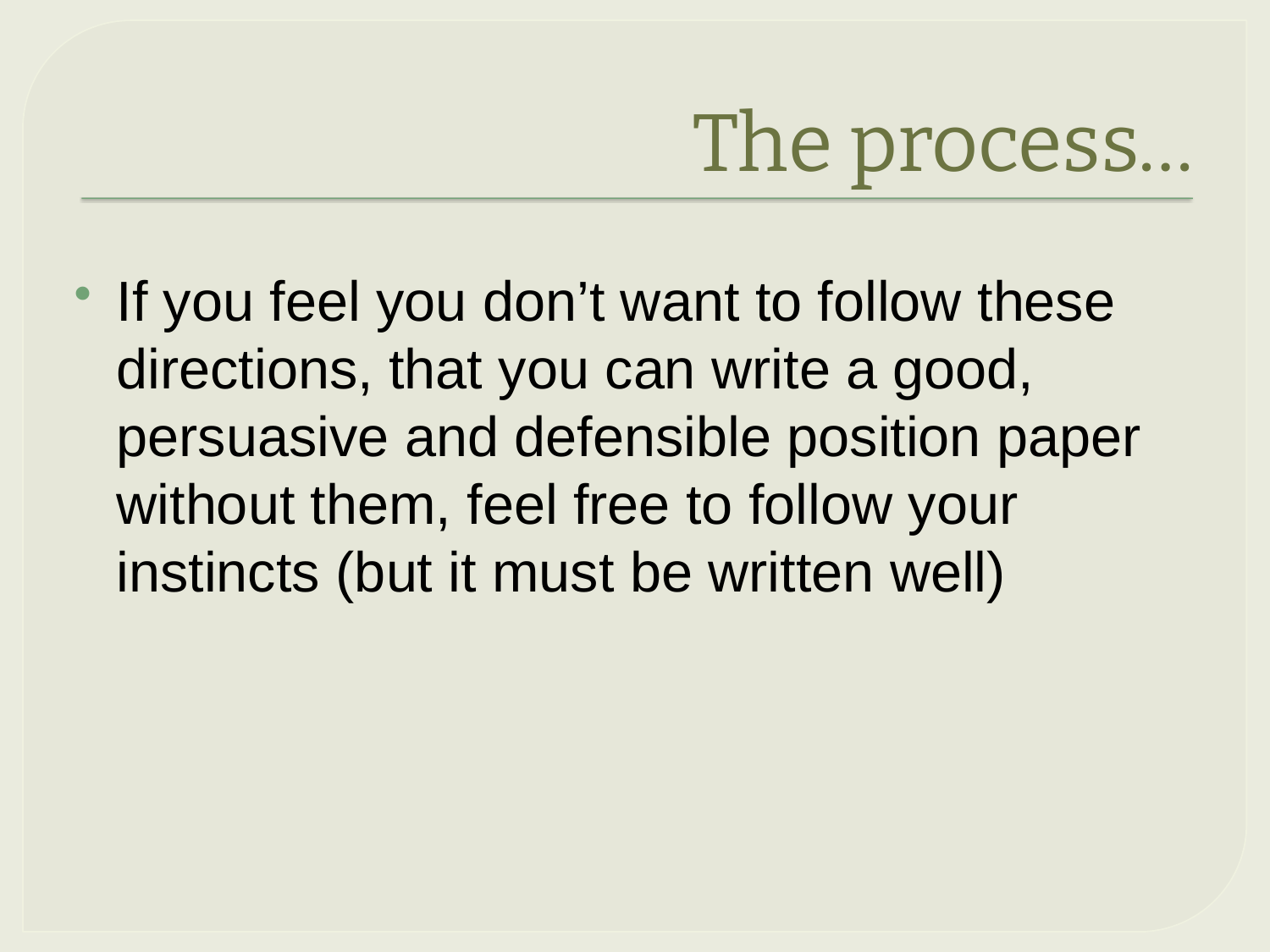

# The process…

If you feel you don’t want to follow these directions, that you can write a good, persuasive and defensible position paper without them, feel free to follow your instincts (but it must be written well)